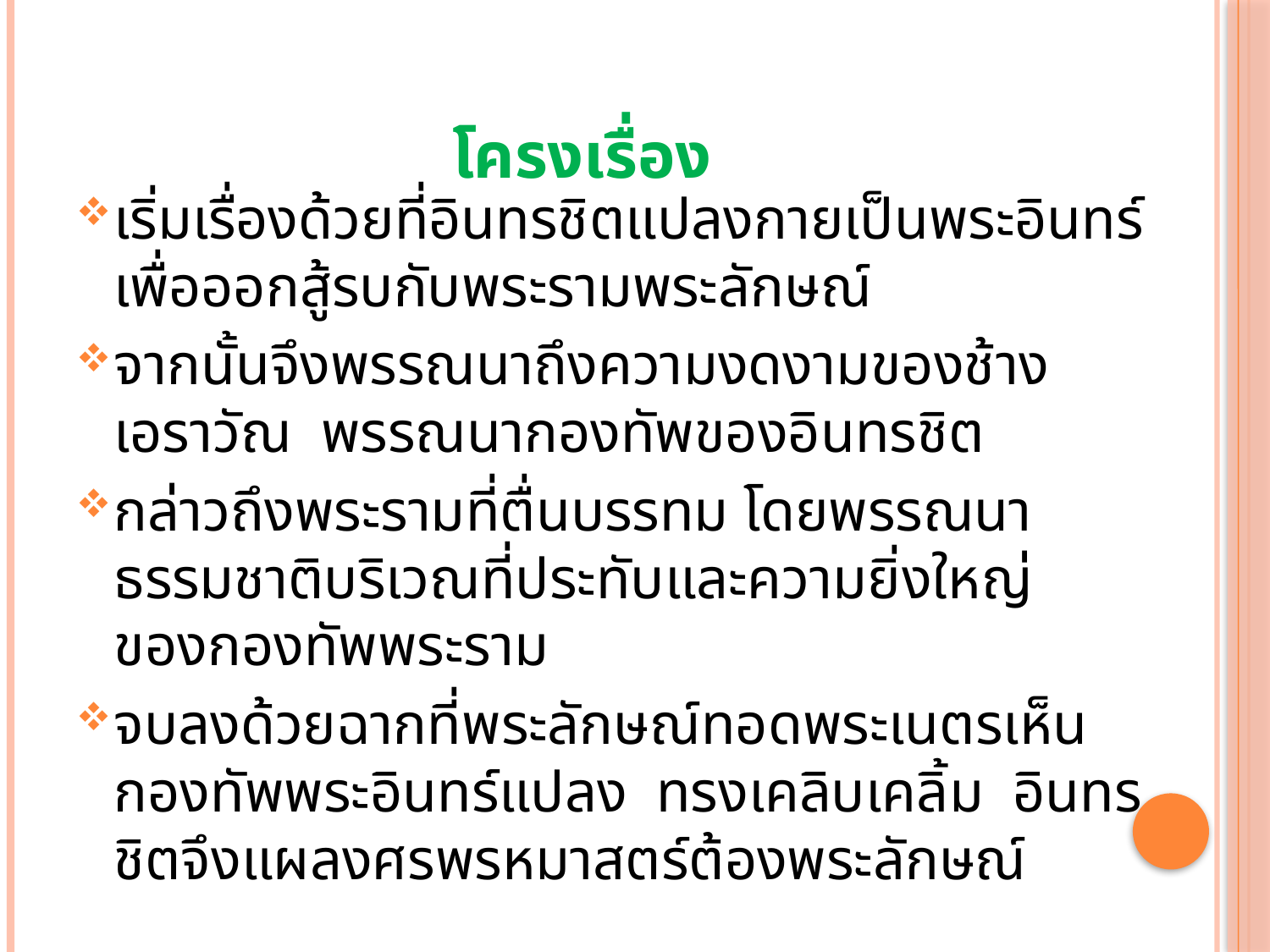

# โครงเรื่อง
เริ่มเรื่องด้วยที่อินทรชิตแปลงกายเป็นพระอินทร์เพื่อออกสู้รบกับพระรามพระลักษณ์
จากนั้นจึงพรรณนาถึงความงดงามของช้างเอราวัณ  พรรณนากองทัพของอินทรชิต
กล่าวถึงพระรามที่ตื่นบรรทม โดยพรรณนาธรรมชาติบริเวณที่ประทับและความยิ่งใหญ่ของกองทัพพระราม
จบลงด้วยฉากที่พระลักษณ์ทอดพระเนตรเห็นกองทัพพระอินทร์แปลง  ทรงเคลิบเคลิ้ม  อินทรชิตจึงแผลงศรพรหมาสตร์ต้องพระลักษณ์